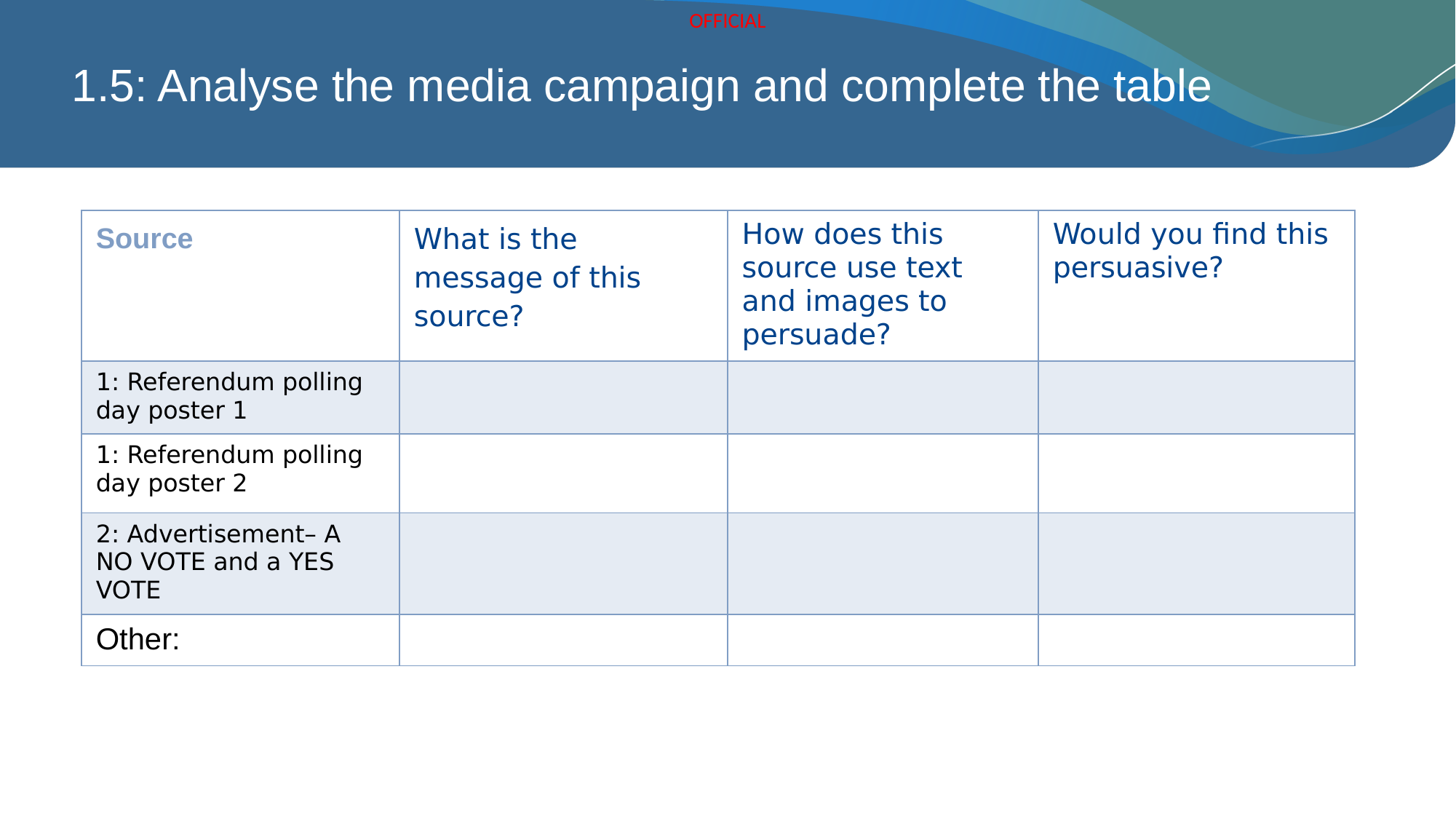

# 1.5: Analyse the media campaign and complete the table
| Source | What is the message of this source? | How does this source use text and images to persuade? | Would you find this persuasive? |
| --- | --- | --- | --- |
| 1: Referendum polling day poster 1 |  |  |  |
| 1: Referendum polling day poster 2 |  |  |  |
| 2: Advertisement– A NO VOTE and a YES VOTE |  |  |  |
| Other: |  |  |  |